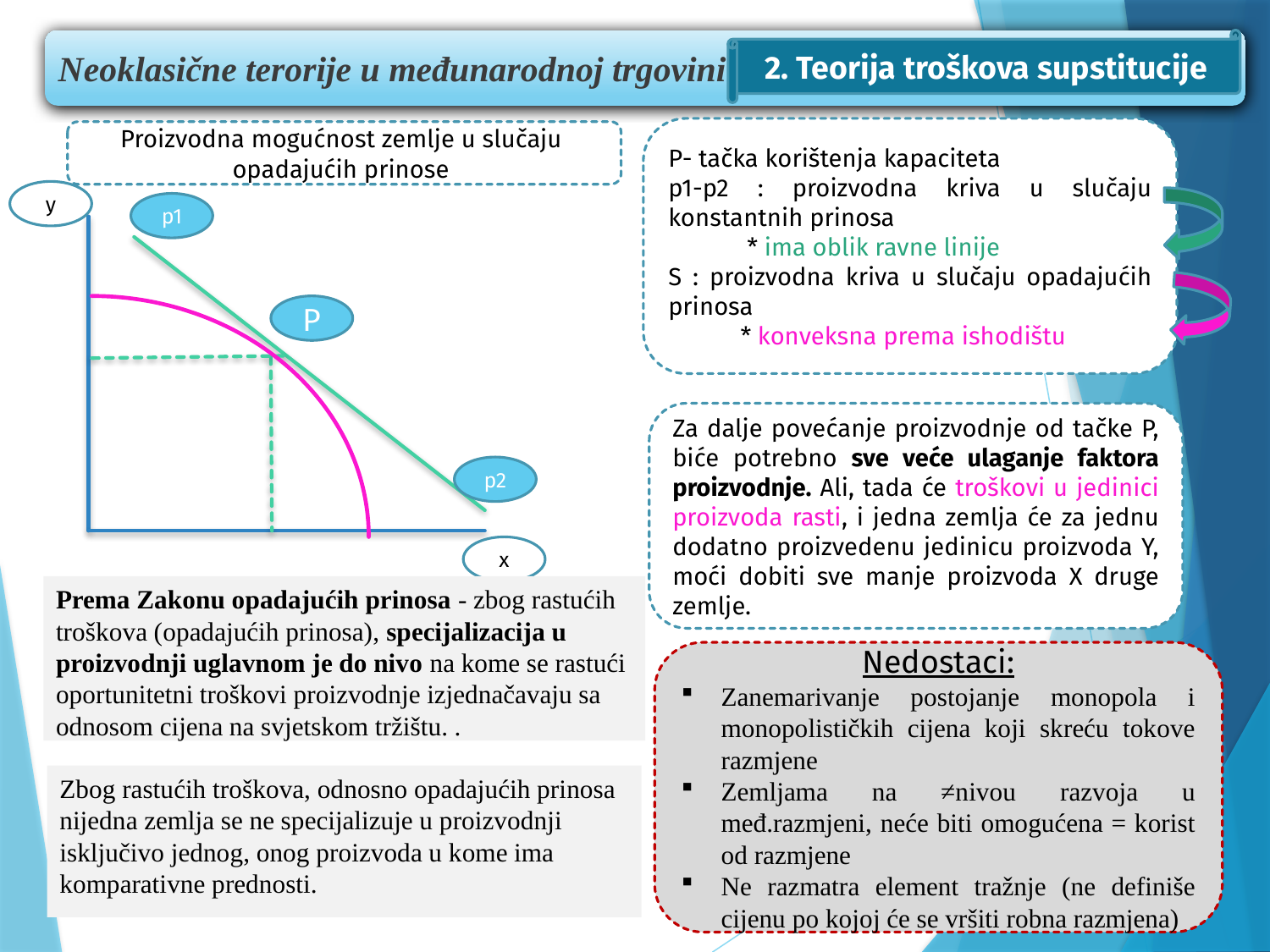

Neoklasične terorije u međunarodnoj trgovini –
2. Teorija troškova supstitucije
P- tačka korištenja kapaciteta
p1-p2 : proizvodna kriva u slučaju konstantnih prinosa
            * ima oblik ravne linije
S : proizvodna kriva u slučaju opadajućih prinosa
           * konveksna prema ishodištu
Proizvodna mogućnost zemlje u slučaju  opadajućih prinose
y
p1

P
Za dalje povećanje proizvodnje od tačke P, biće potrebno sve veće ulaganje faktora proizvodnje. Ali, tada će troškovi u jedinici proizvoda rasti, i jedna zemlja će za jednu dodatno proizvedenu jedinicu proizvoda Y, moći dobiti sve manje proizvoda X druge zemlje.
p2
x
Prema Zakonu opadajućih prinosa - zbog rastućih troškova (opadajućih prinosa), specijalizacija u proizvodnji uglavnom je do nivo na kome se rastući oportunitetni troškovi proizvodnje izjednačavaju sa odnosom cijena na svjetskom tržištu. .

Nedostaci:
Zanemarivanje postojanje monopola i monopolističkih cijena koji skreću tokove razmjene
Zemljama na ≠nivou razvoja u međ.razmjeni, neće biti omogućena = korist od razmjene
Ne razmatra element tražnje (ne definiše cijenu po kojoj će se vršiti robna razmjena)

Zbog rastućih troškova, odnosno opadajućih prinosa nijedna zemlja se ne specijalizuje u proizvodnji isključivo jednog, onog proizvoda u kome ima komparativne prednosti.

8